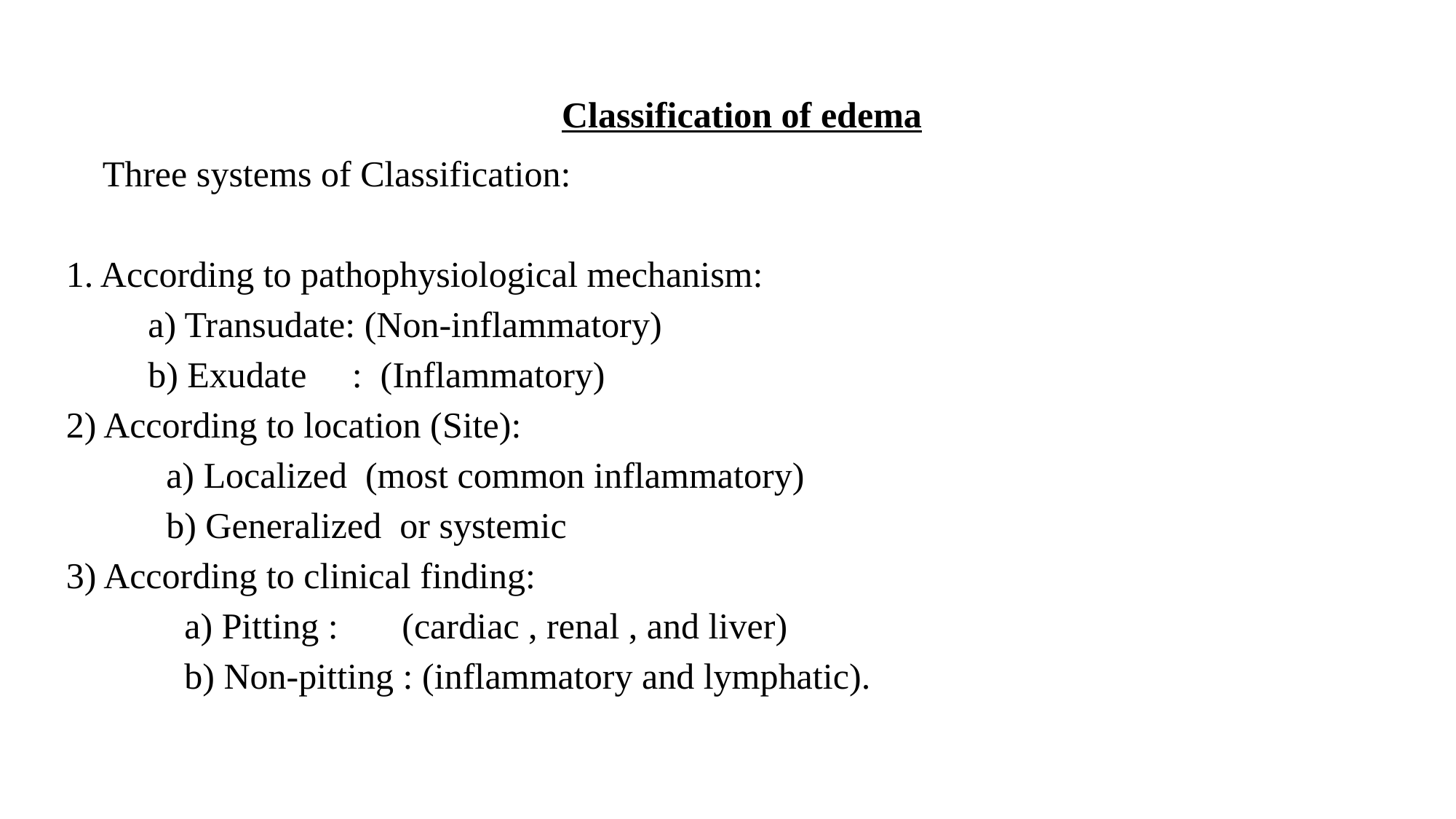

Classification of edema
    Three systems of Classification:

1. According to pathophysiological mechanism:
         a) Transudate: (Non-inflammatory)
         b) Exudate     :  (Inflammatory)
2) According to location (Site):
           a) Localized  (most common inflammatory)
           b) Generalized  or systemic
3) According to clinical finding:
             a) Pitting :       (cardiac , renal , and liver)
             b) Non-pitting : (inflammatory and lymphatic).